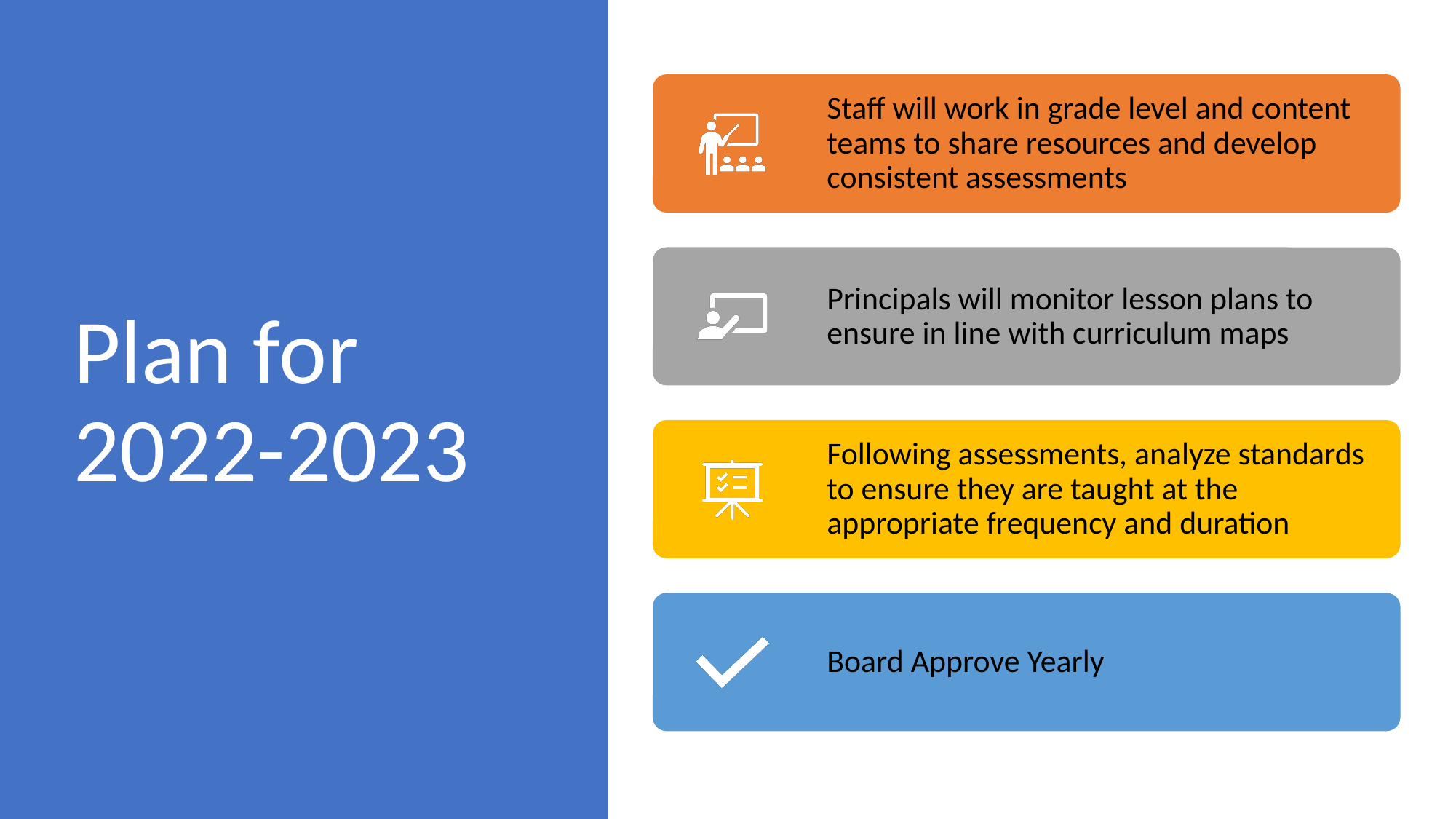

# Plan for 2022-2023
Staff will work in grade level and content teams to share resources and develop consistent assessments
Principals will monitor lesson plans to ensure in line with curriculum maps
Following assessments, analyze standards to ensure they are taught at the appropriate frequency and duration
Board Approve Yearly